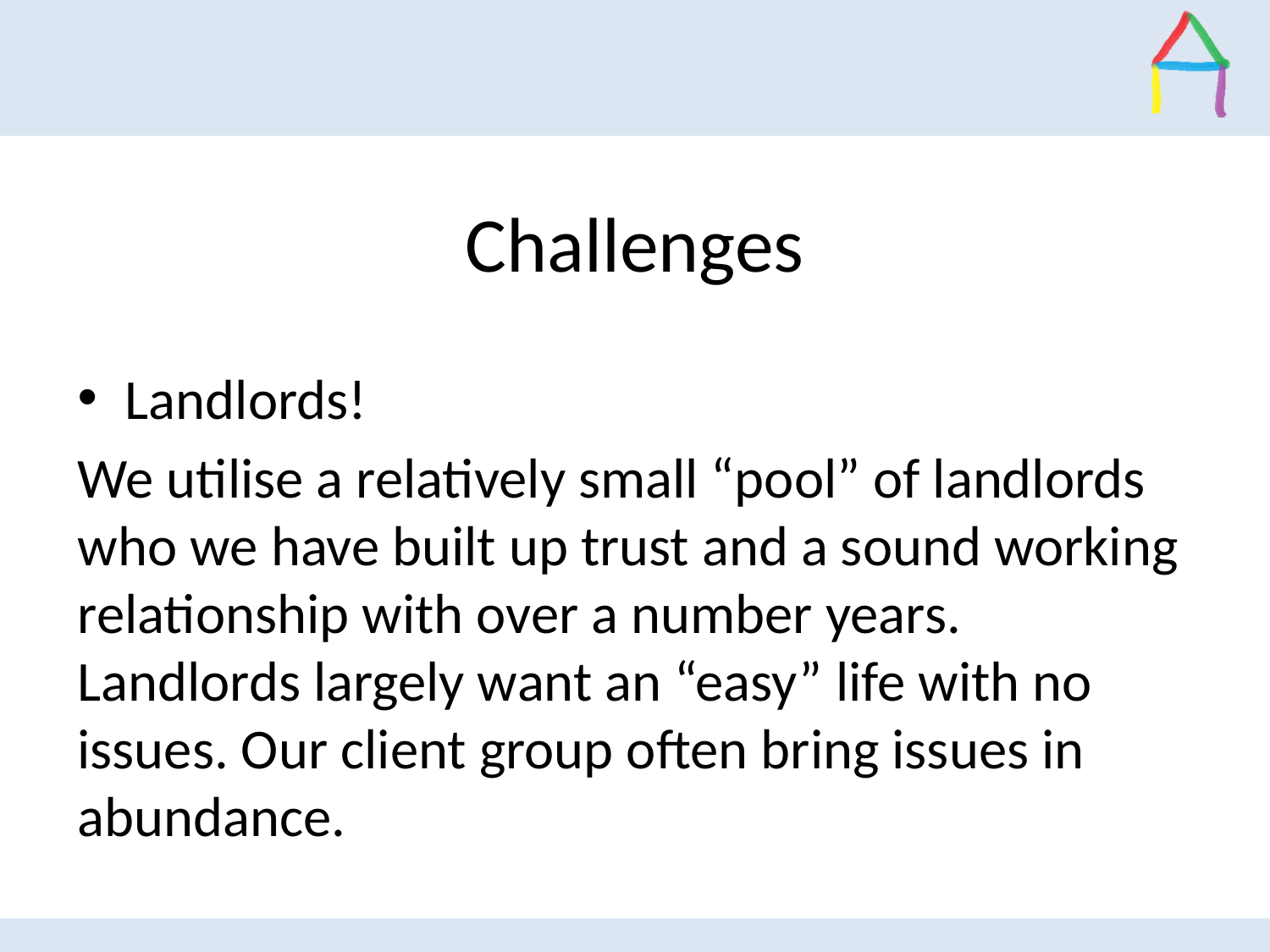

# Challenges
Landlords!
We utilise a relatively small “pool” of landlords who we have built up trust and a sound working relationship with over a number years. Landlords largely want an “easy” life with no issues. Our client group often bring issues in abundance.